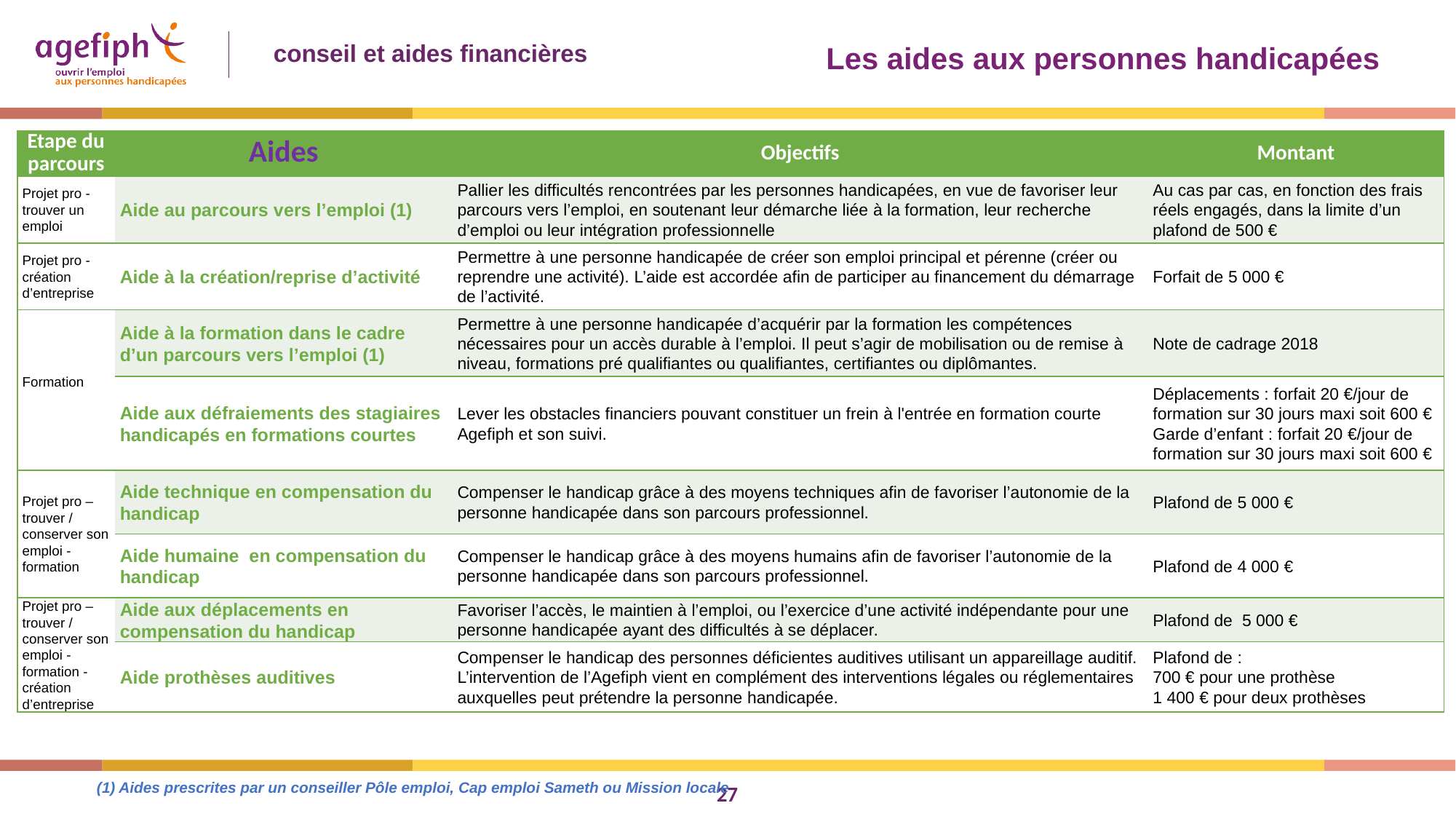

Les aides aux personnes handicapées
| Etape du parcours | Aides | Objectifs | Montant |
| --- | --- | --- | --- |
| Projet pro - trouver un emploi | Aide au parcours vers l’emploi (1) | Pallier les difficultés rencontrées par les personnes handicapées, en vue de favoriser leur parcours vers l’emploi, en soutenant leur démarche liée à la formation, leur recherche d’emploi ou leur intégration professionnelle | Au cas par cas, en fonction des frais réels engagés, dans la limite d’un plafond de 500 € |
| Projet pro - création d’entreprise | Aide à la création/reprise d’activité | Permettre à une personne handicapée de créer son emploi principal et pérenne (créer ou reprendre une activité). L’aide est accordée afin de participer au financement du démarrage de l’activité. | Forfait de 5 000 € |
| Formation | Aide à la formation dans le cadre d’un parcours vers l’emploi (1) | Permettre à une personne handicapée d’acquérir par la formation les compétences nécessaires pour un accès durable à l’emploi. Il peut s’agir de mobilisation ou de remise à niveau, formations pré qualifiantes ou qualifiantes, certifiantes ou diplômantes. | Note de cadrage 2018 |
|  | Aide aux défraiements des stagiaires handicapés en formations courtes | Lever les obstacles financiers pouvant constituer un frein à l'entrée en formation courte Agefiph et son suivi. | Déplacements : forfait 20 €/jour de formation sur 30 jours maxi soit 600 € Garde d’enfant : forfait 20 €/jour de formation sur 30 jours maxi soit 600 € |
| Projet pro – trouver / conserver son emploi - formation | Aide technique en compensation du handicap | Compenser le handicap grâce à des moyens techniques afin de favoriser l’autonomie de la personne handicapée dans son parcours professionnel. | Plafond de 5 000 € |
|  | Aide humaine en compensation du handicap | Compenser le handicap grâce à des moyens humains afin de favoriser l’autonomie de la personne handicapée dans son parcours professionnel. | Plafond de 4 000 € |
| Projet pro – trouver / conserver son emploi - formation - création d’entreprise | Aide aux déplacements en compensation du handicap | Favoriser l’accès, le maintien à l’emploi, ou l’exercice d’une activité indépendante pour une personne handicapée ayant des difficultés à se déplacer. | Plafond de  5 000 € |
|  | Aide prothèses auditives | Compenser le handicap des personnes déficientes auditives utilisant un appareillage auditif. L’intervention de l’Agefiph vient en complément des interventions légales ou réglementaires auxquelles peut prétendre la personne handicapée. | Plafond de : 700 € pour une prothèse 1 400 € pour deux prothèses |
(1) Aides prescrites par un conseiller Pôle emploi, Cap emploi Sameth ou Mission locale